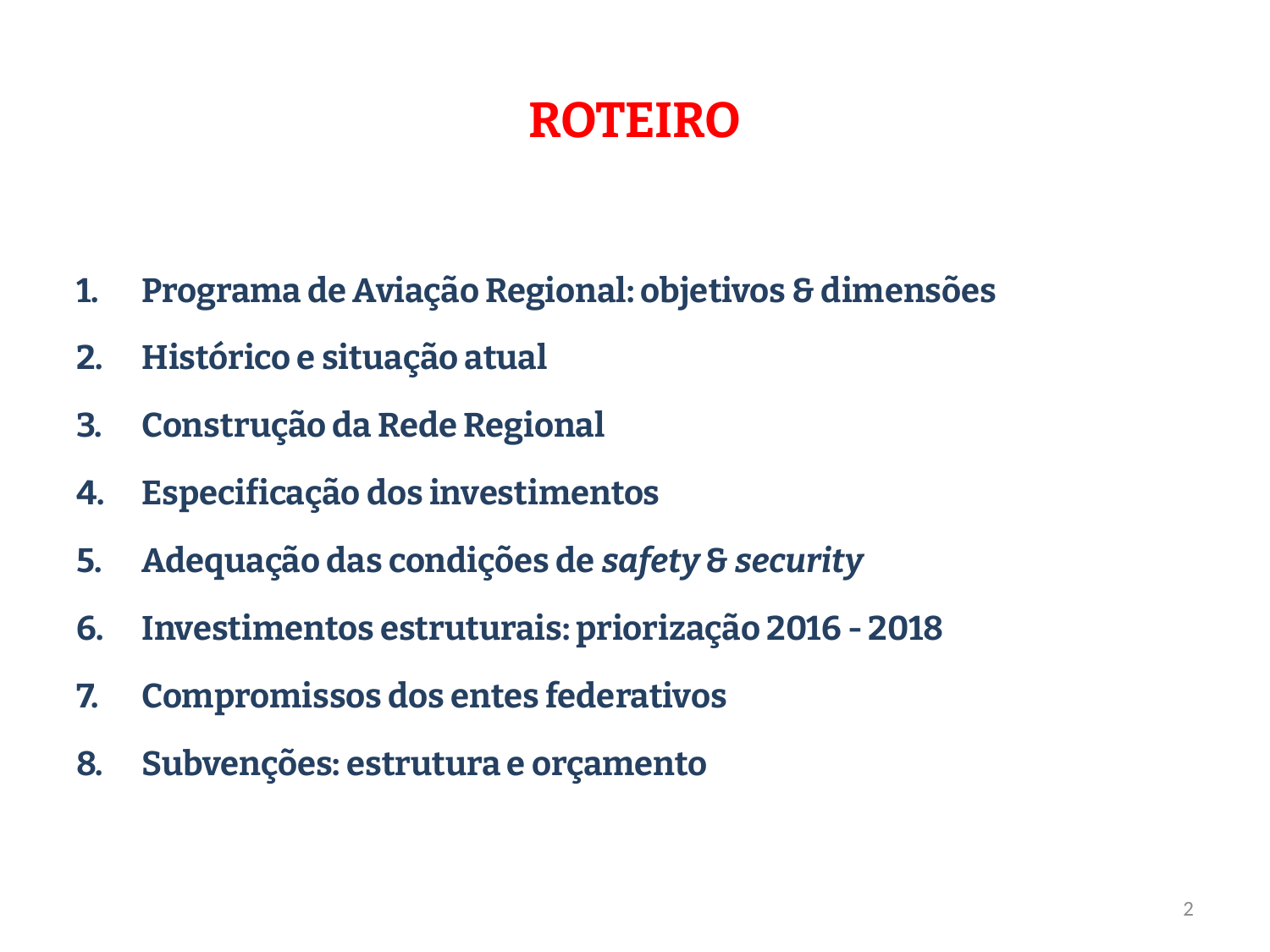

# ROTEIRO

Programa de Aviação Regional: objetivos & dimensões
Histórico e situação atual
Construção da Rede Regional
Especificação dos investimentos
Adequação das condições de safety & security
Investimentos estruturais: priorização 2016 - 2018
Compromissos dos entes federativos
Subvenções: estrutura e orçamento

2